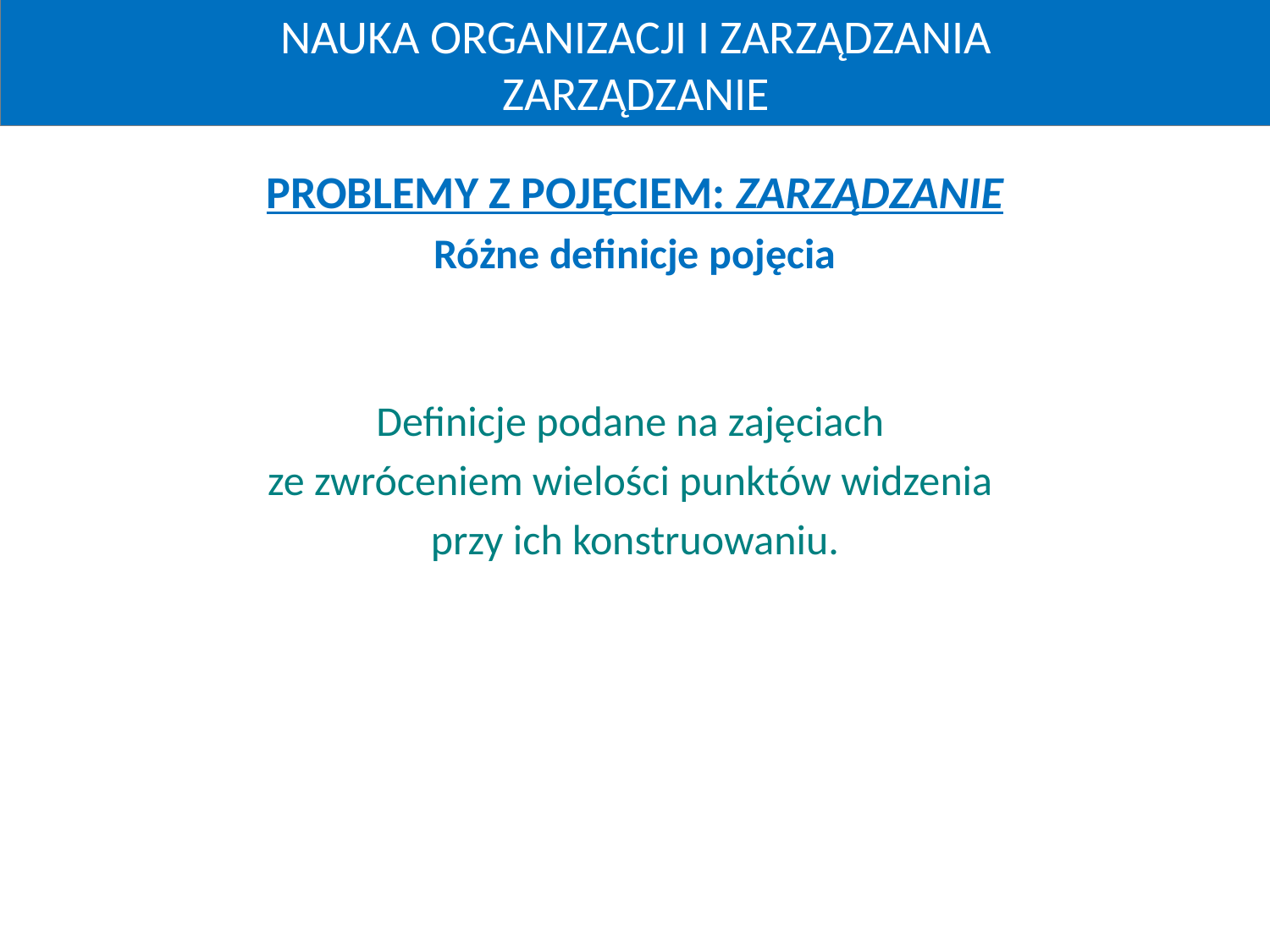

NAUKA ORGANIZACJI I ZARZĄDZANIA
ZARZĄDZANIE
PROBLEMY Z POJĘCIEM: ZARZĄDZANIE
Różne definicje pojęcia

Definicje podane na zajęciach
ze zwróceniem wielości punktów widzenia
przy ich konstruowaniu.